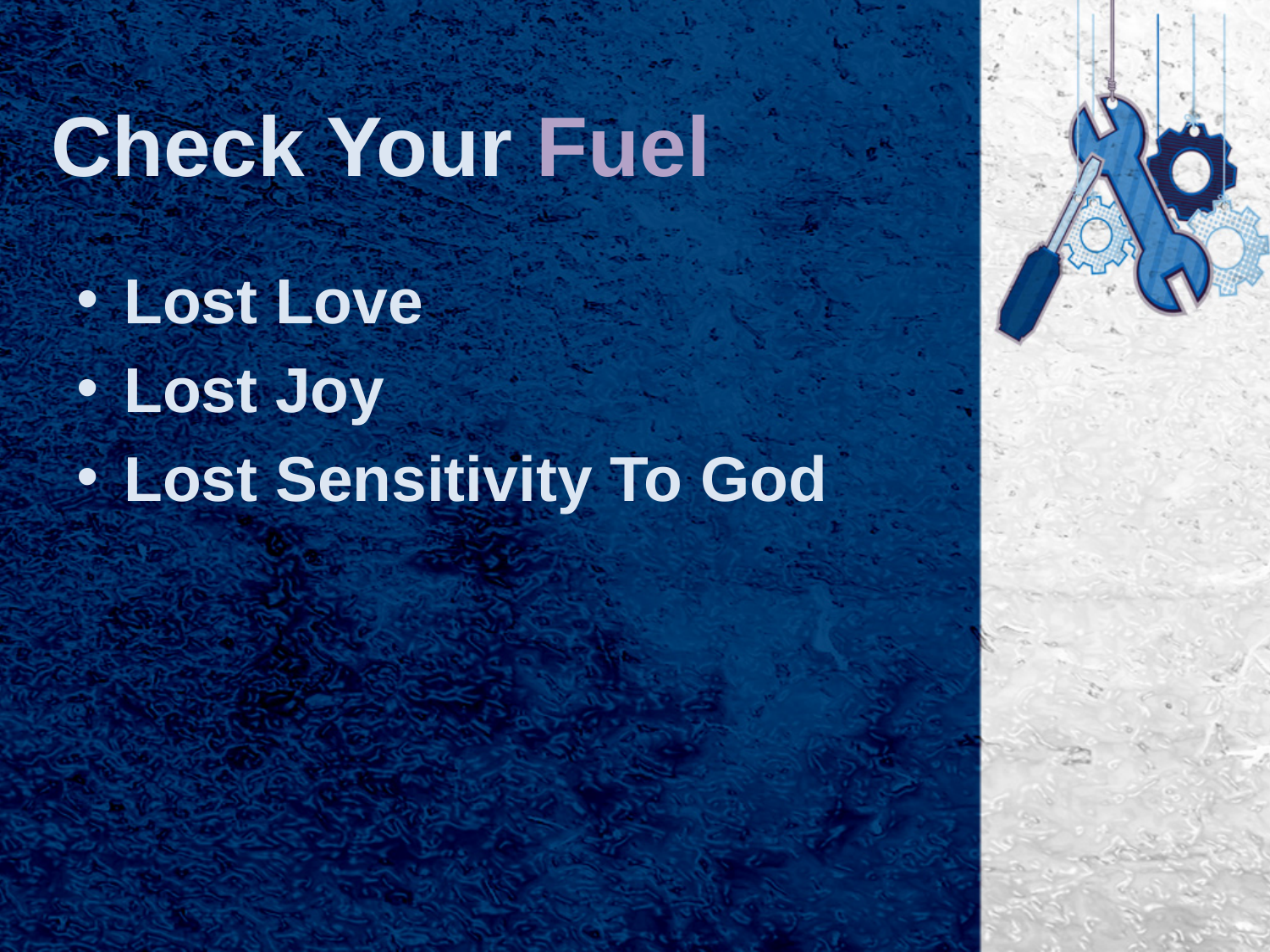

# Check Your Fuel
Lost Love
Lost Joy
Lost Sensitivity To God